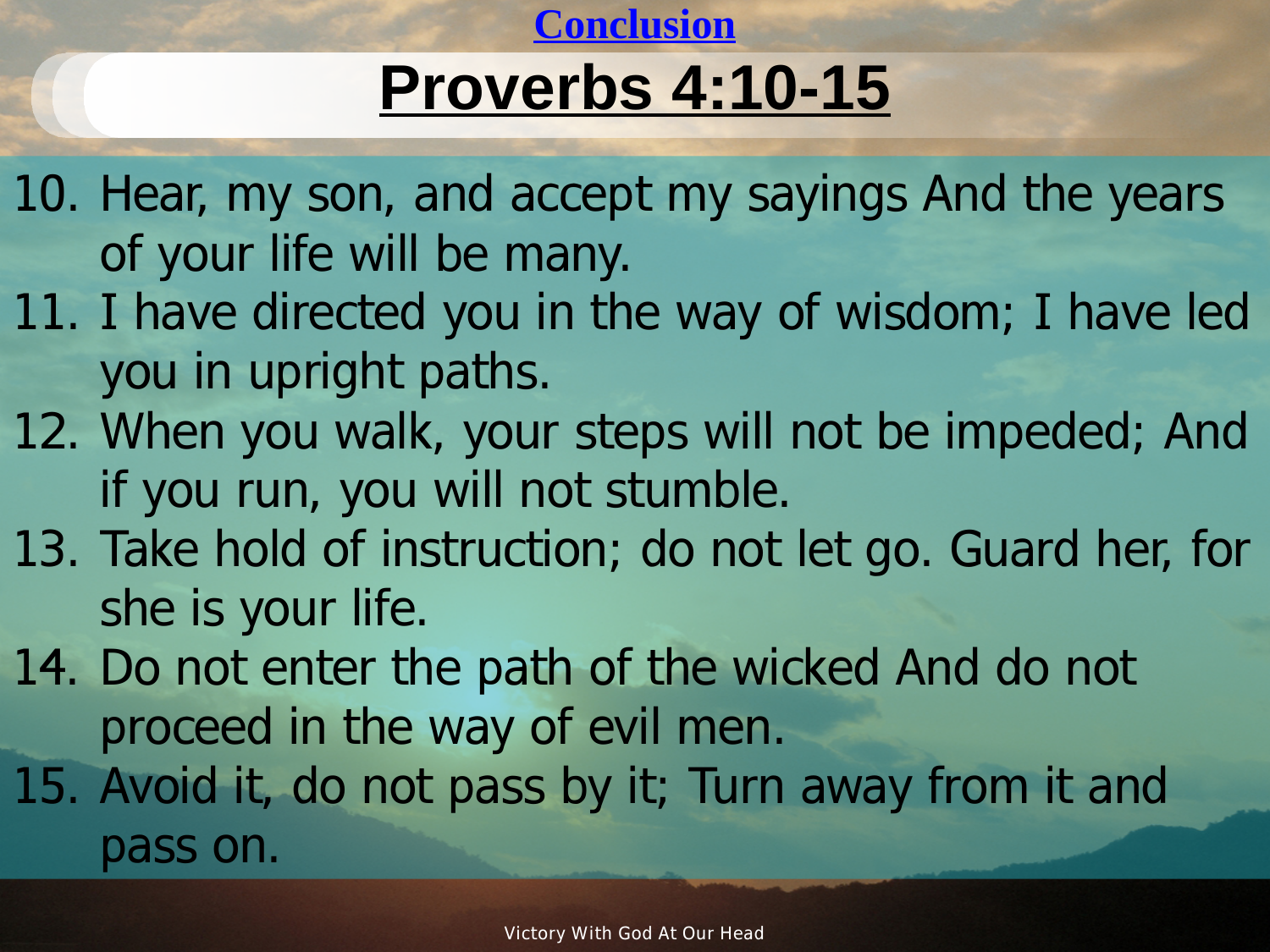

Conclusion
# Proverbs 4:10-15
10.	Hear, my son, and accept my sayings And the years of your life will be many.
11.	I have directed you in the way of wisdom; I have led you in upright paths.
12.	When you walk, your steps will not be impeded; And if you run, you will not stumble.
13.	Take hold of instruction; do not let go. Guard her, for she is your life.
14.	Do not enter the path of the wicked And do not proceed in the way of evil men.
15.	Avoid it, do not pass by it; Turn away from it and pass on.
Victory With God At Our Head